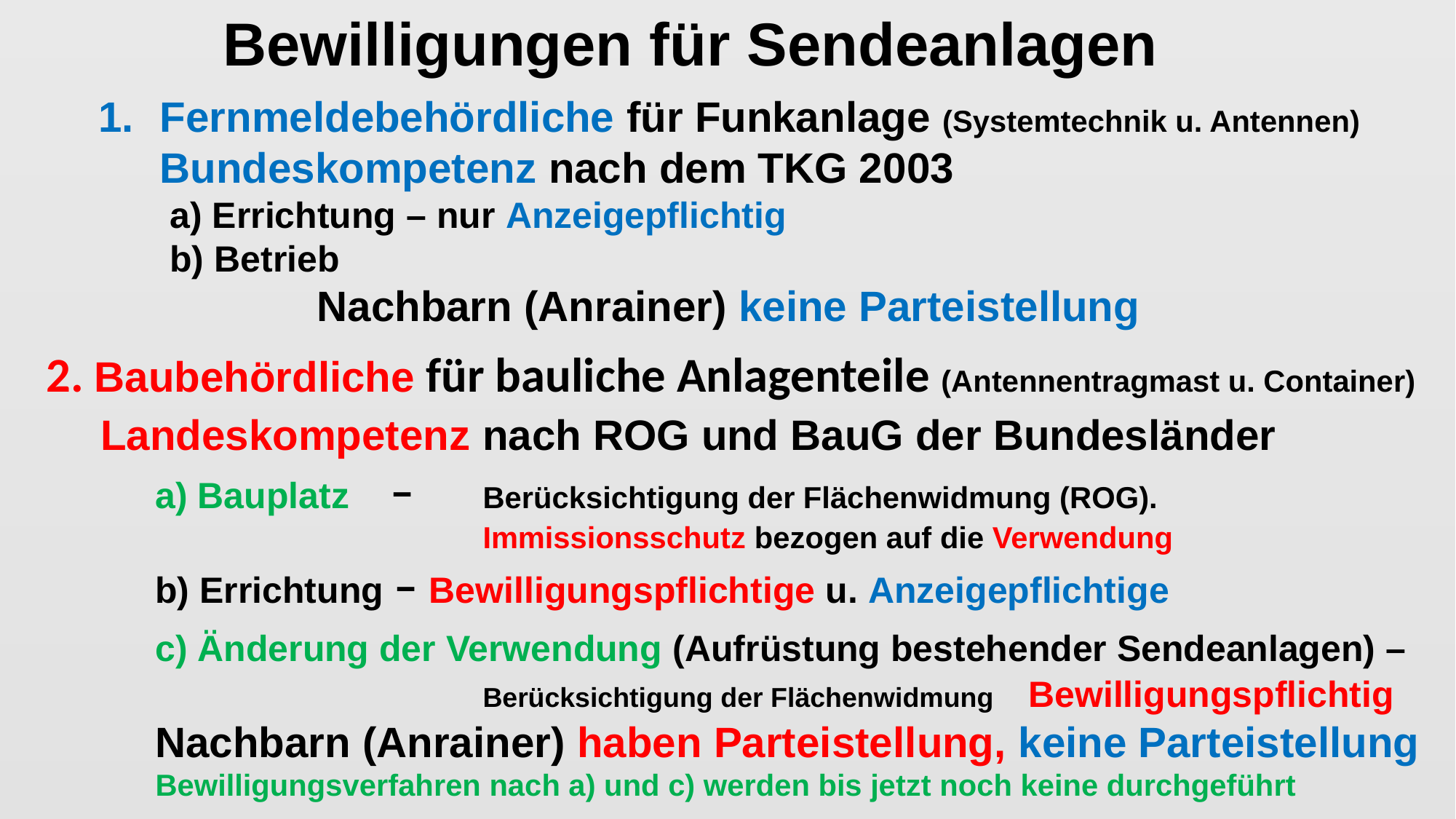

Bewilligungen für Sendeanlagen
Fernmeldebehördliche für Funkanlage (Systemtechnik u. Antennen)
Bundeskompetenz nach dem TKG 2003
       a) Errichtung – nur Anzeigepflichtig
       b) Betrieb
		Nachbarn (Anrainer) keine Parteistellung
2. Baubehördliche für bauliche Anlagenteile (Antennentragmast u. Container)
     Landeskompetenz nach ROG und BauG der Bundesländer
	a) Bauplatz    – 	Berücksichtigung der Flächenwidmung (ROG).
				Immissionsschutz bezogen auf die Verwendung
	b) Errichtung – Bewilligungspflichtige u. Anzeigepflichtige
	c) Änderung der Verwendung (Aufrüstung bestehender Sendeanlagen) –
				Berücksichtigung der Flächenwidmung 	Bewilligungspflichtig
	Nachbarn (Anrainer) haben Parteistellung, keine Parteistellung
	Bewilligungsverfahren nach a) und c) werden bis jetzt noch keine durchgeführt